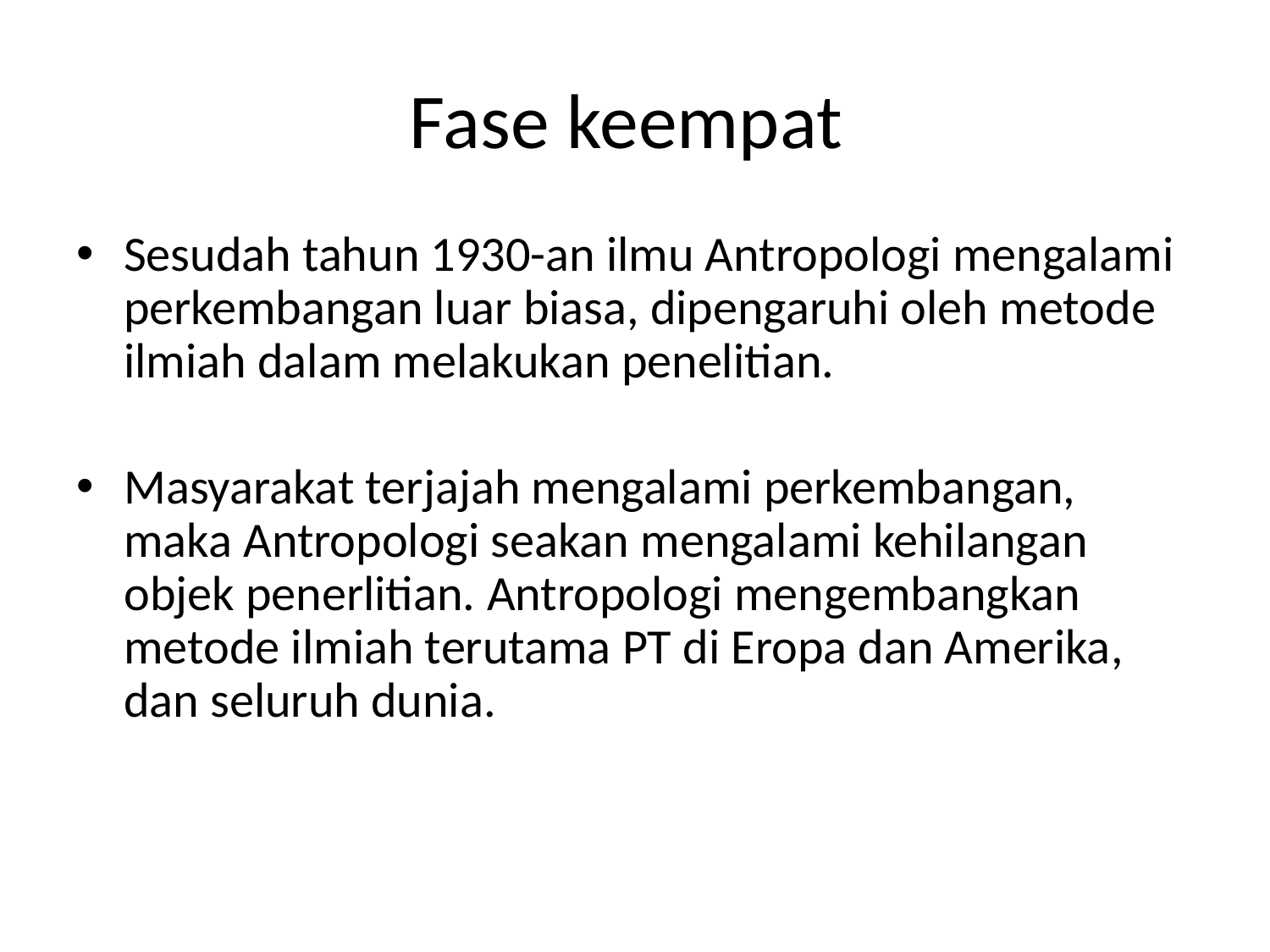

# Fase keempat
Sesudah tahun 1930-an ilmu Antropologi mengalami perkembangan luar biasa, dipengaruhi oleh metode ilmiah dalam melakukan penelitian.

Masyarakat terjajah mengalami perkembangan, maka Antropologi seakan mengalami kehilangan objek penerlitian. Antropologi mengembangkan metode ilmiah terutama PT di Eropa dan Amerika, dan seluruh dunia.